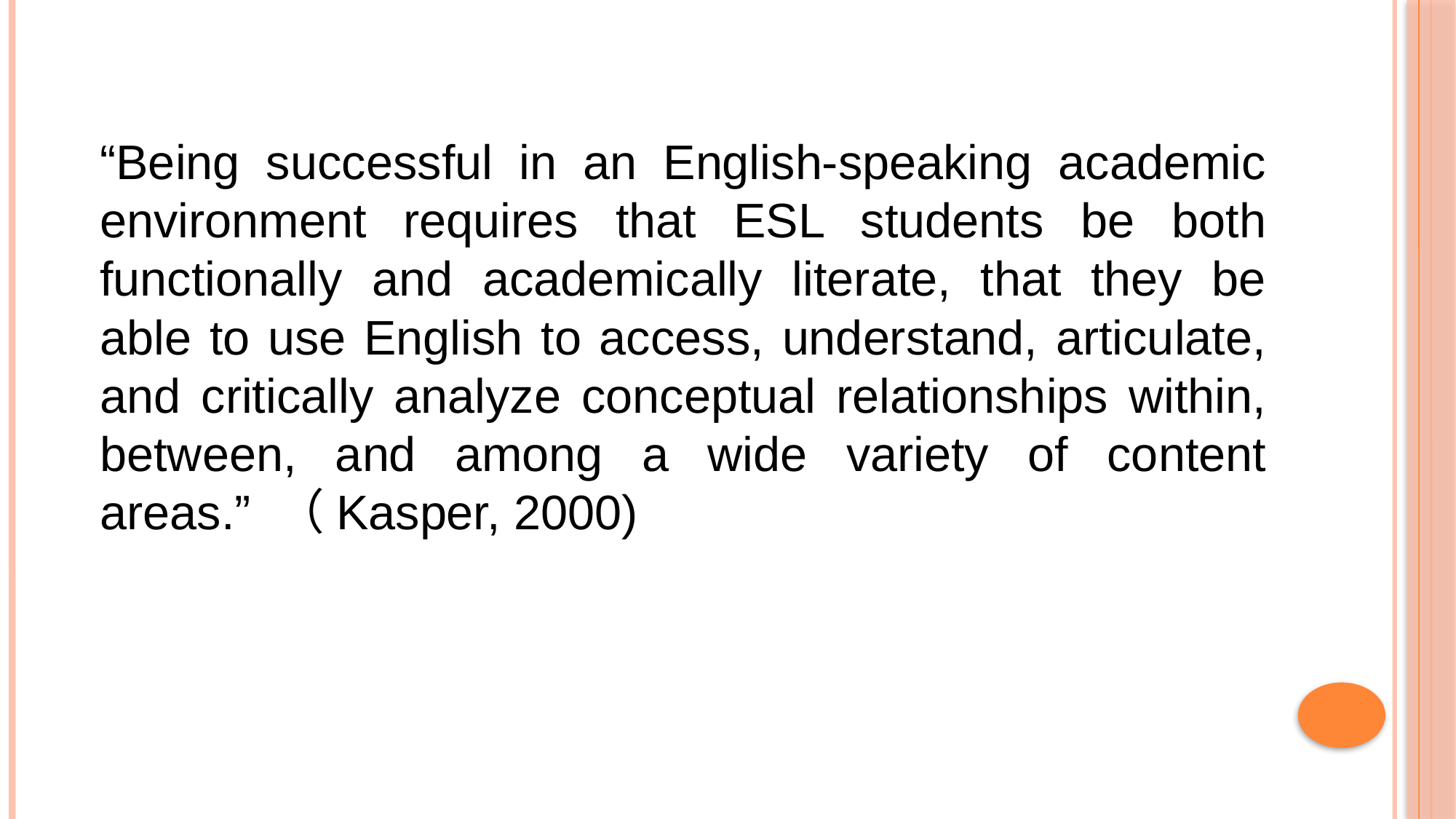

“Being successful in an English-speaking academic environment requires that ESL students be both functionally and academically literate, that they be able to use English to access, understand, articulate, and critically analyze conceptual relationships within, between, and among a wide variety of content areas.” （Kasper, 2000)